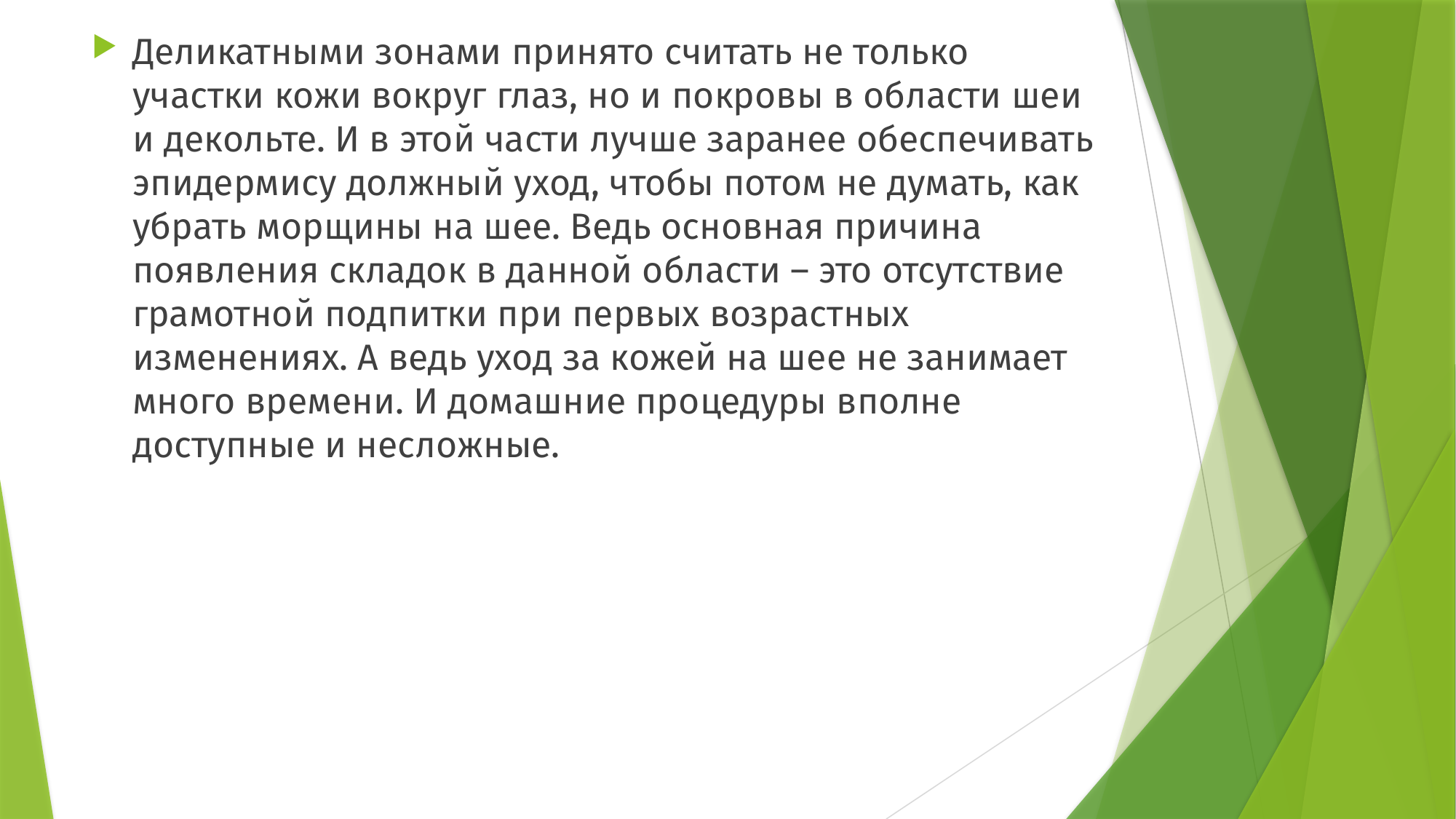

Деликатными зонами принято считать не только участки кожи вокруг глаз, но и покровы в области шеи и декольте. И в этой части лучше заранее обеспечивать эпидермису должный уход, чтобы потом не думать, как убрать морщины на шее. Ведь основная причина появления складок в данной области – это отсутствие грамотной подпитки при первых возрастных изменениях. А ведь уход за кожей на шее не занимает много времени. И домашние процедуры вполне доступные и несложные.